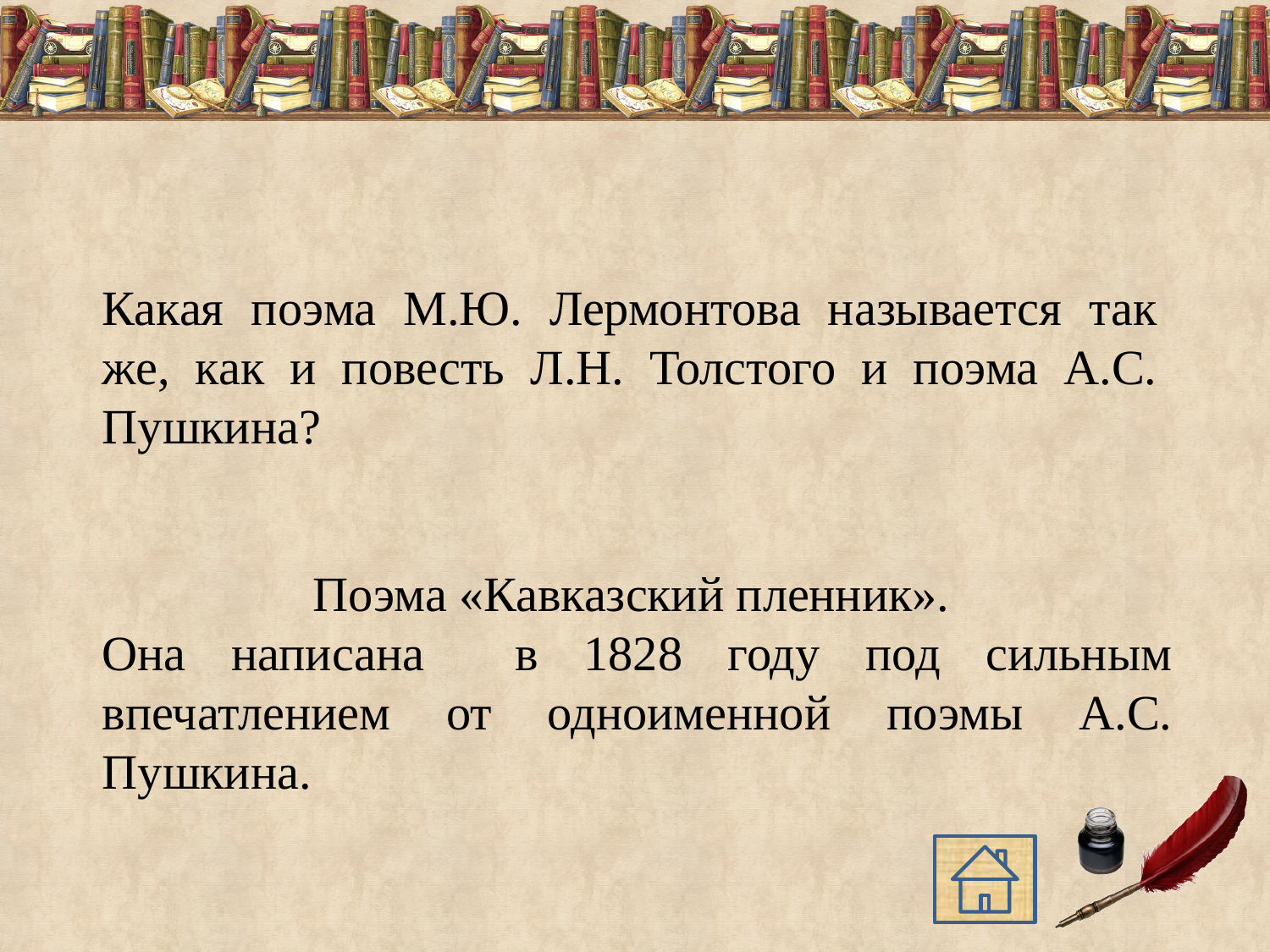

Какая поэма М.Ю. Лермонтова называется так же, как и повесть Л.Н. Толстого и поэма А.С. Пушкина?
Поэма «Кавказский пленник».
Она написана  в 1828 году под сильным впечатлением от одноименной поэмы А.С. Пушкина.